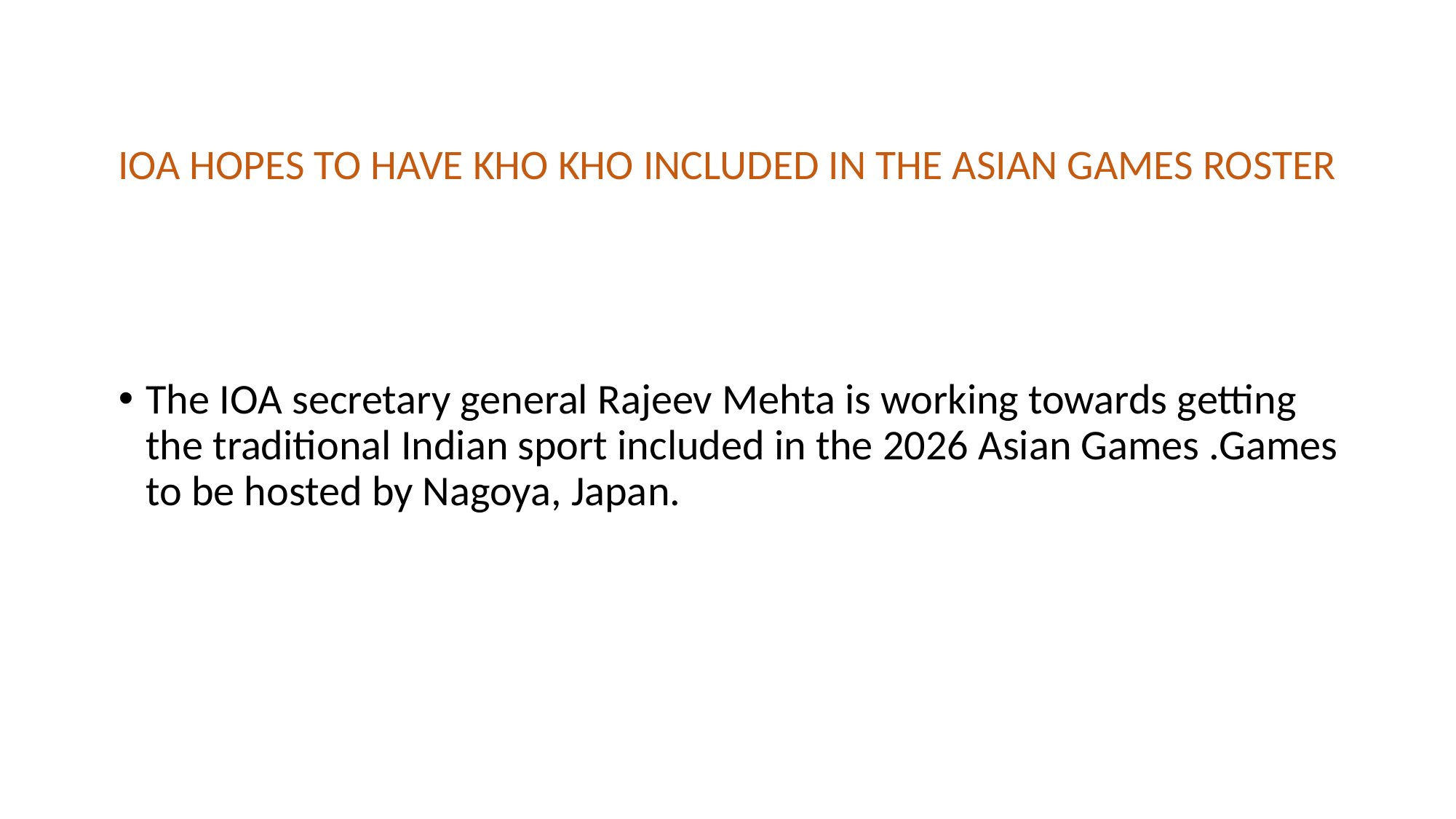

# IOA HOPES TO HAVE KHO KHO INCLUDED IN THE ASIAN GAMES ROSTER

The IOA secretary general Rajeev Mehta is working towards getting the traditional Indian sport included in the 2026 Asian Games .Games to be hosted by Nagoya, Japan.